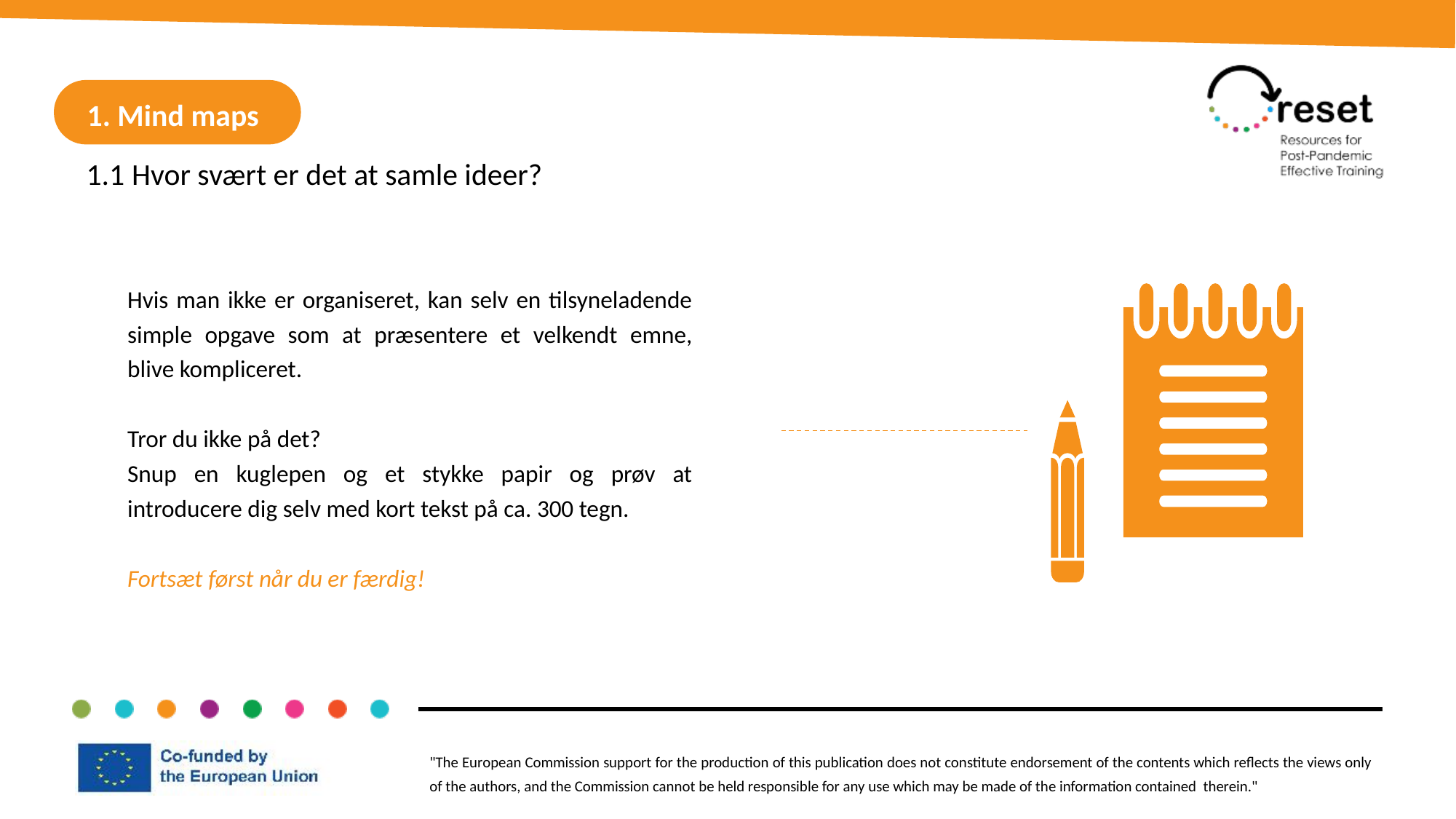

1. Mind maps
1.1 Hvor svært er det at samle ideer?

Hvis man ikke er organiseret, kan selv en tilsyneladende simple opgave som at præsentere et velkendt emne, blive kompliceret.

Tror du ikke på det?
Snup en kuglepen og et stykke papir og prøv at introducere dig selv med kort tekst på ca. 300 tegn.

Fortsæt først når du er færdig!